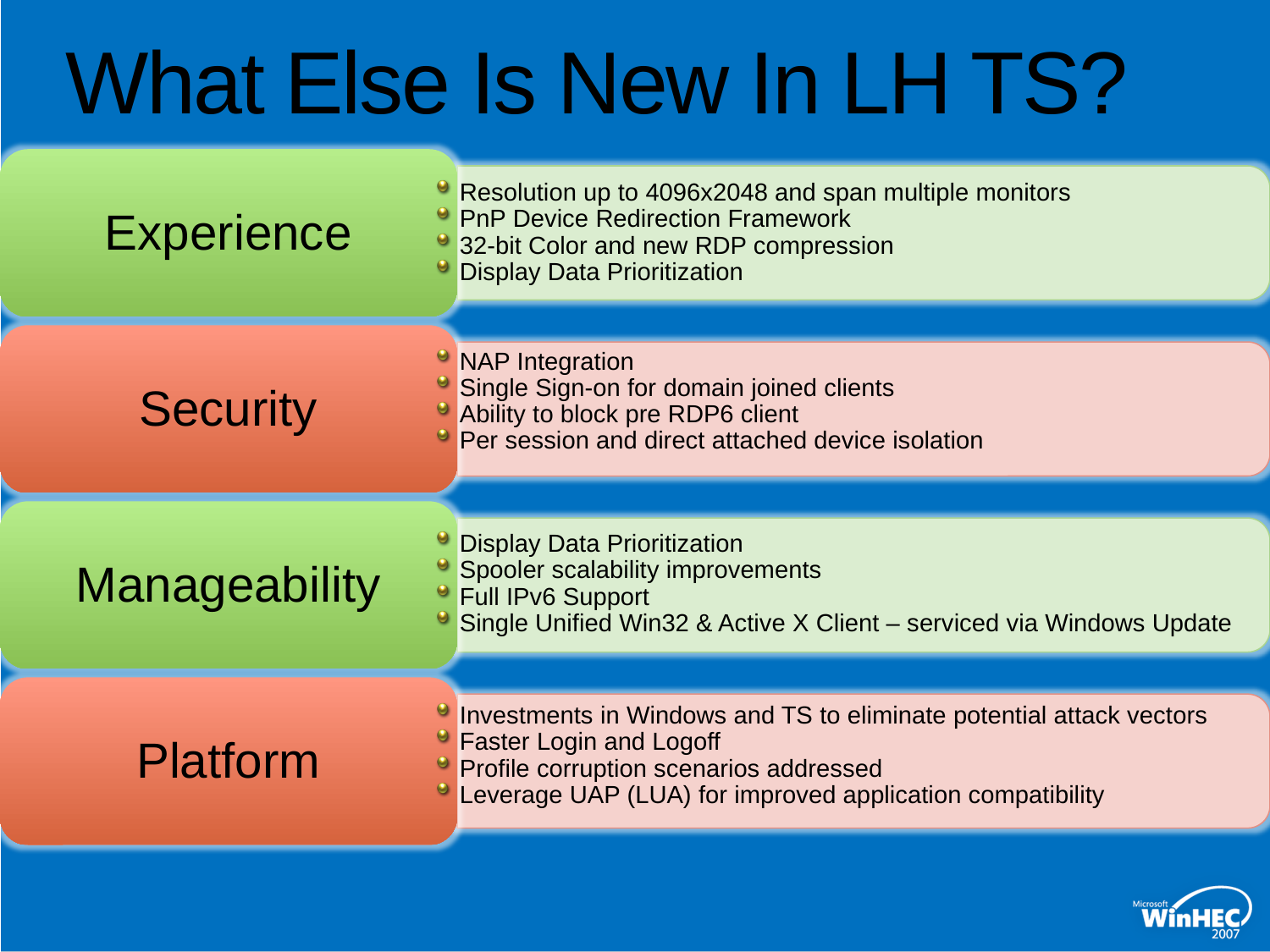

# What Else Is New In LH TS?
Experience
Security
Manageability
Platform
Resolution up to 4096x2048 and span multiple monitors
PnP Device Redirection Framework
32-bit Color and new RDP compression
Display Data Prioritization
NAP Integration
Single Sign-on for domain joined clients
Ability to block pre RDP6 client
Per session and direct attached device isolation
Display Data Prioritization
Spooler scalability improvements
Full IPv6 Support
Single Unified Win32 & Active X Client – serviced via Windows Update
Investments in Windows and TS to eliminate potential attack vectors
Faster Login and Logoff
Profile corruption scenarios addressed
Leverage UAP (LUA) for improved application compatibility